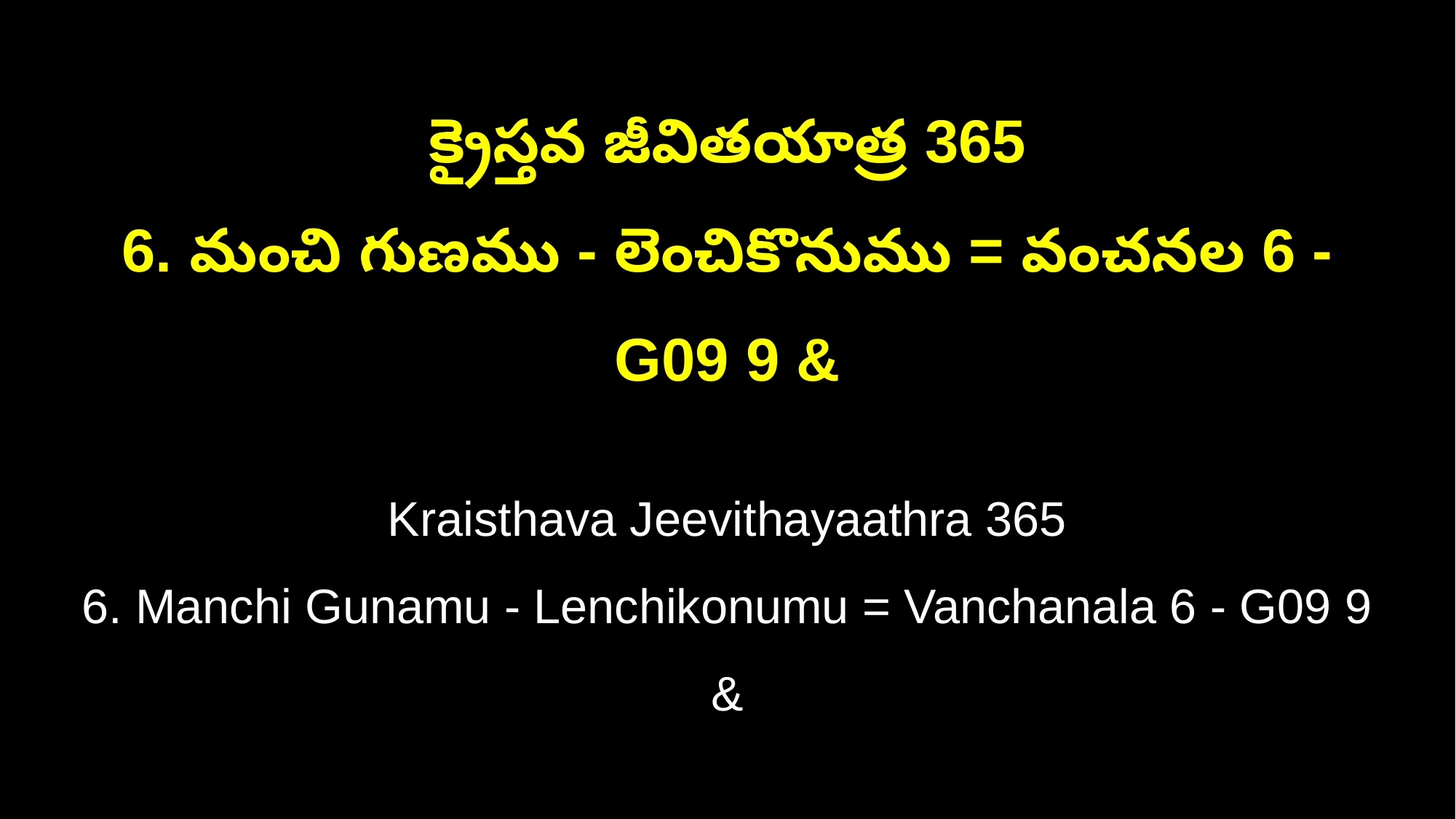

క్రైస్తవ జీవితయాత్ర 365
6. మంచి గుణము - లెంచికొనుము = వంచనల 6 - G09 9 &
Kraisthava Jeevithayaathra 365
6. Manchi Gunamu - Lenchikonumu = Vanchanala 6 - G09 9 &